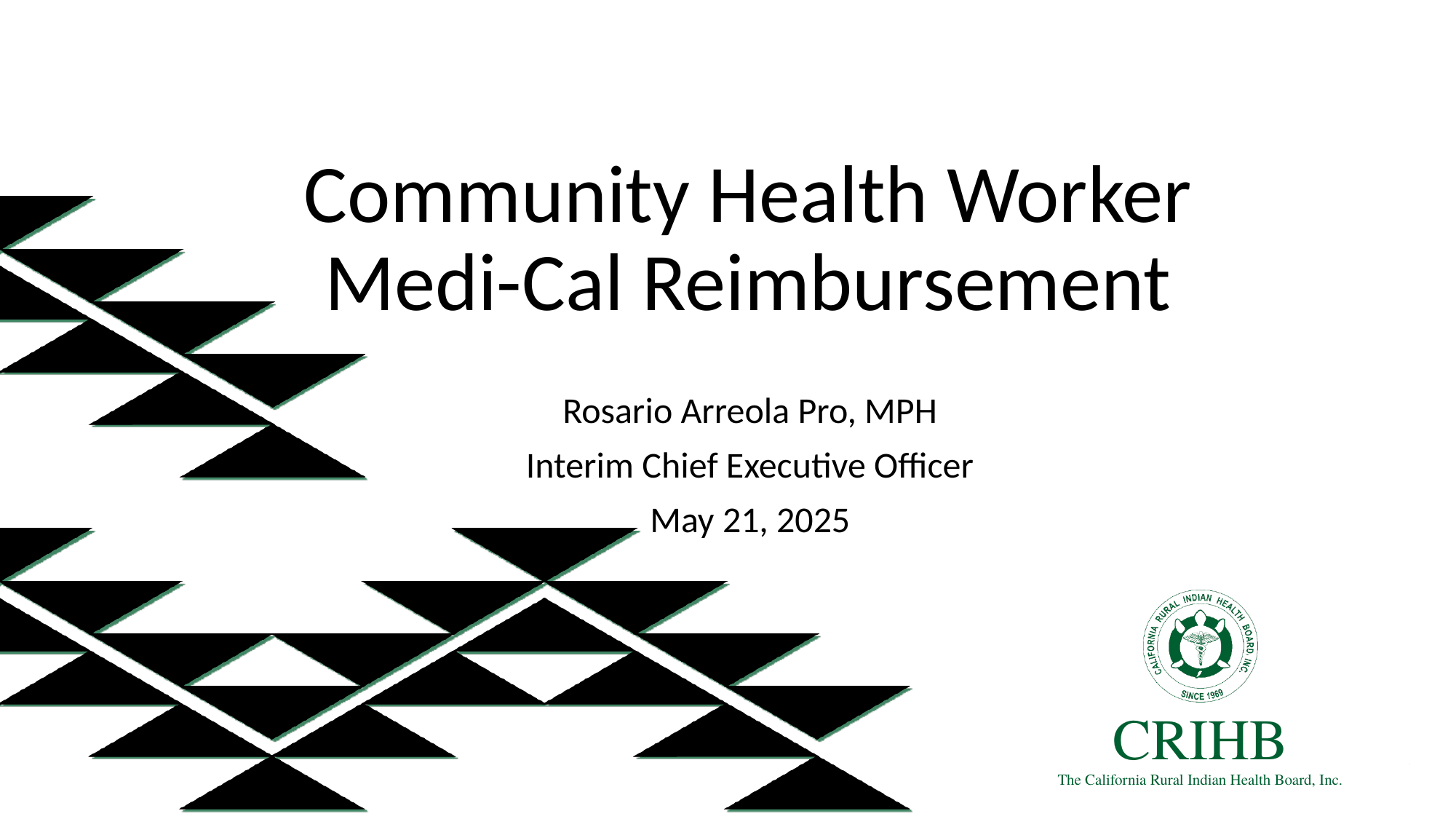

# Community Health Worker Medi-Cal Reimbursement
Rosario Arreola Pro, MPH
Interim Chief Executive Officer
May 21, 2025